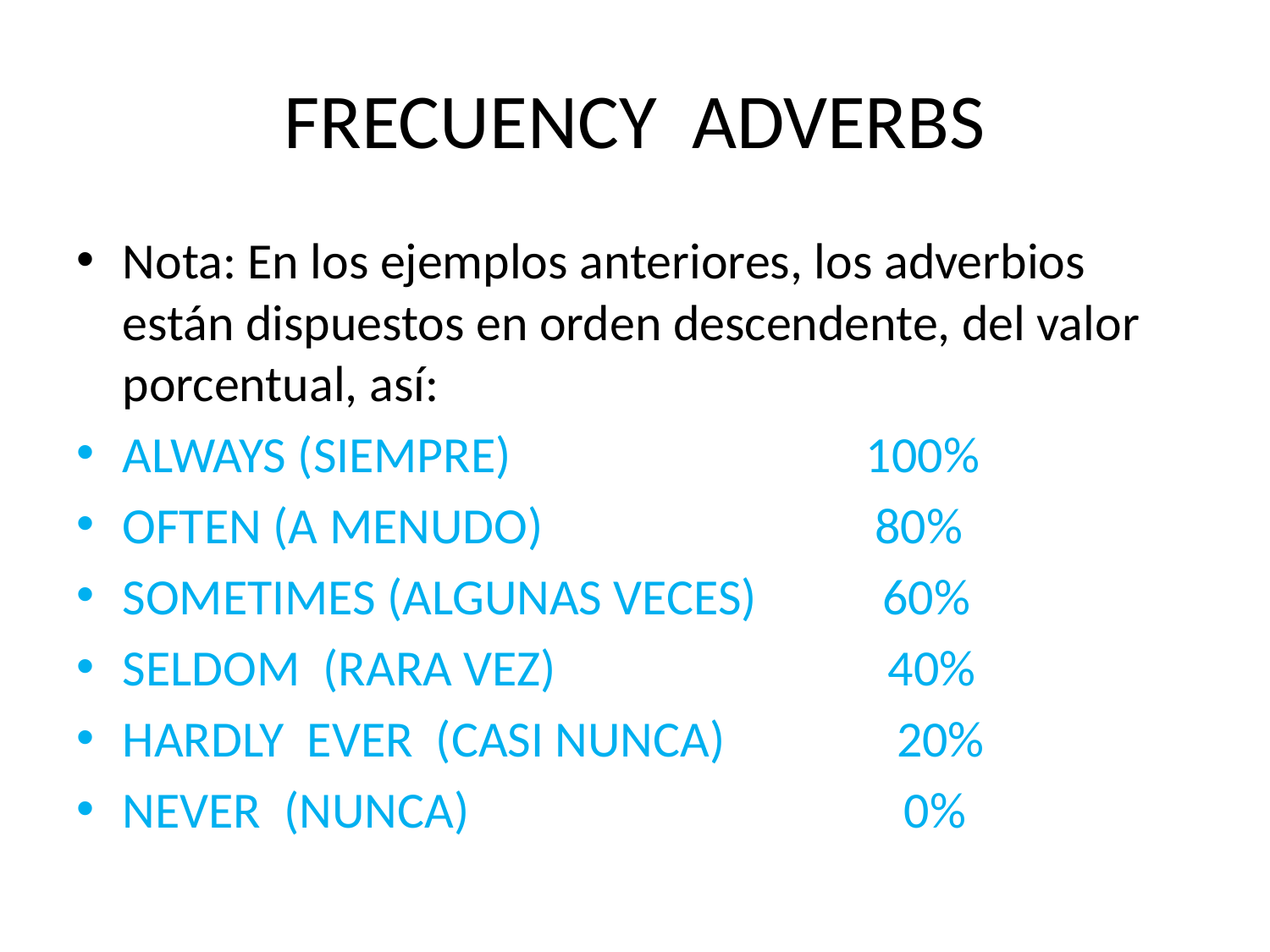

# FRECUENCY  ADVERBS
Nota: En los ejemplos anteriores, los adverbios están dispuestos en orden descendente, del valor porcentual, así:
ALWAYS (SIEMPRE)                               100%
OFTEN (A MENUDO)                             80%
SOMETIMES (ALGUNAS VECES)           60%
SELDOM  (RARA VEZ)                             40%
HARDLY  EVER  (CASI NUNCA)               20%
NEVER  (NUNCA)                                      0%